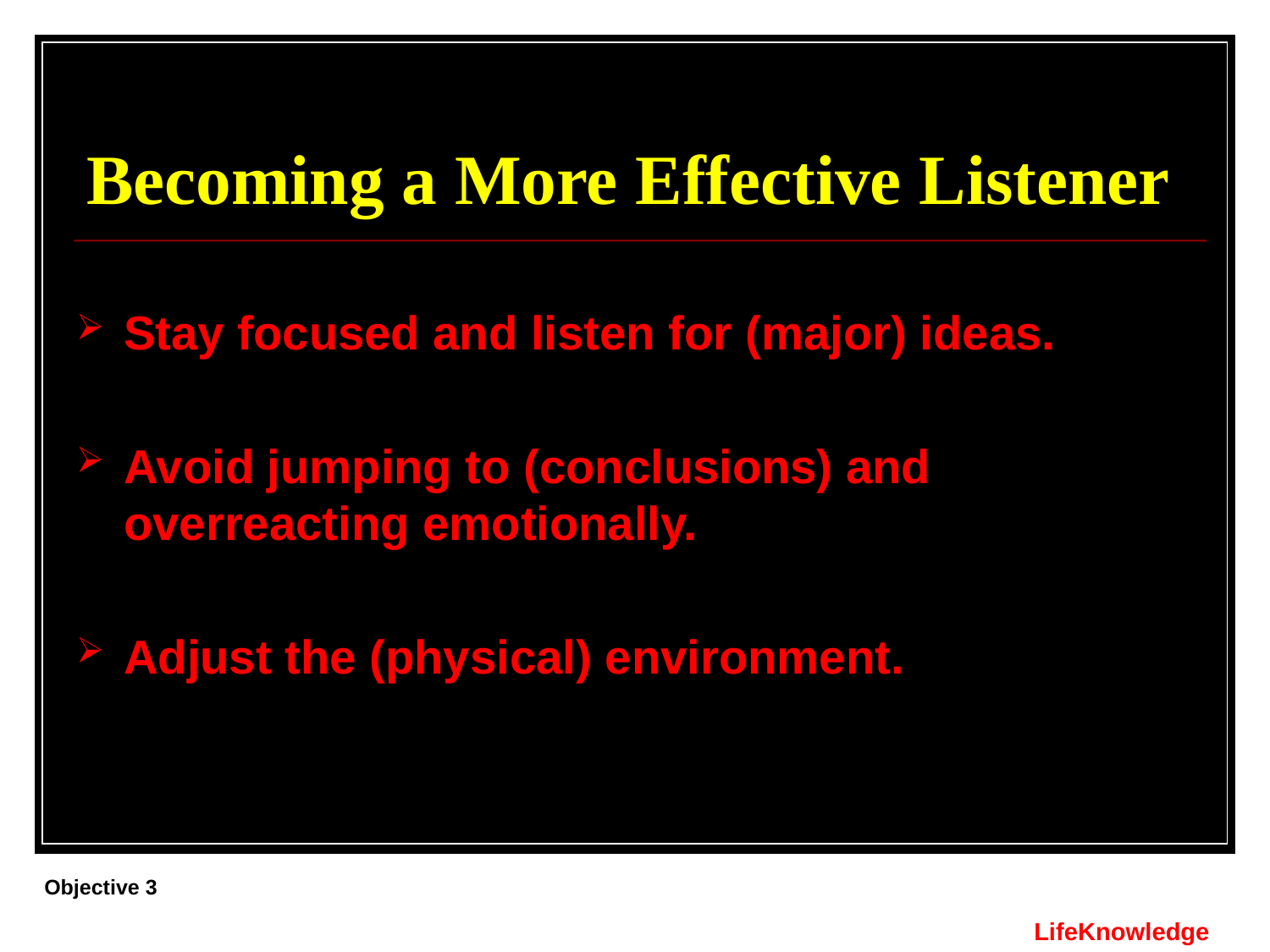

# Becoming a More Effective Listener
Stay focused and listen for (major) ideas.

Avoid jumping to (conclusions) and overreacting emotionally.

Adjust the (physical) environment.
Objective 3

LifeKnowledge